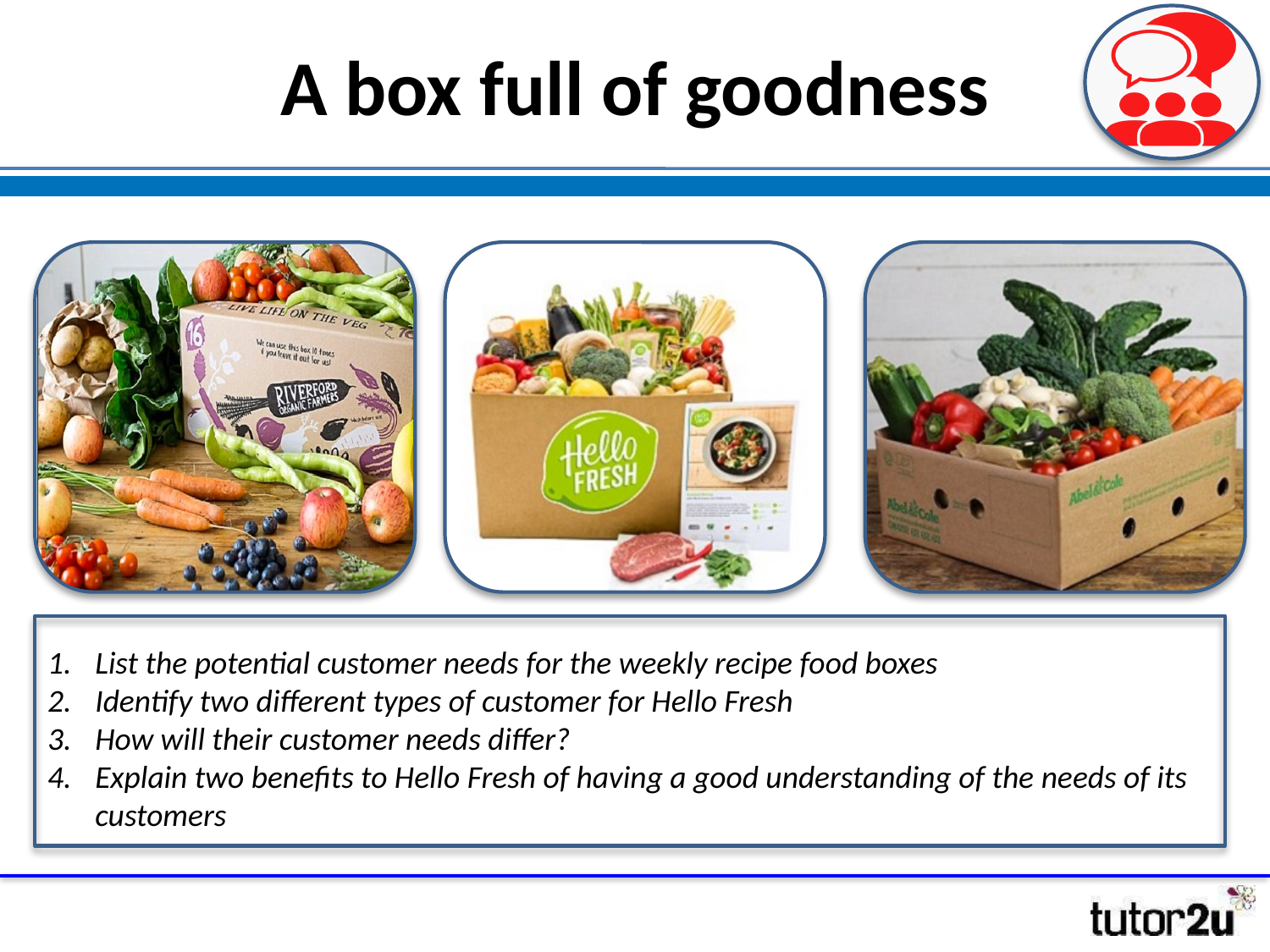

# A box full of goodness

List the potential customer needs for the weekly recipe food boxes
Identify two different types of customer for Hello Fresh
How will their customer needs differ?
Explain two benefits to Hello Fresh of having a good understanding of the needs of its customers